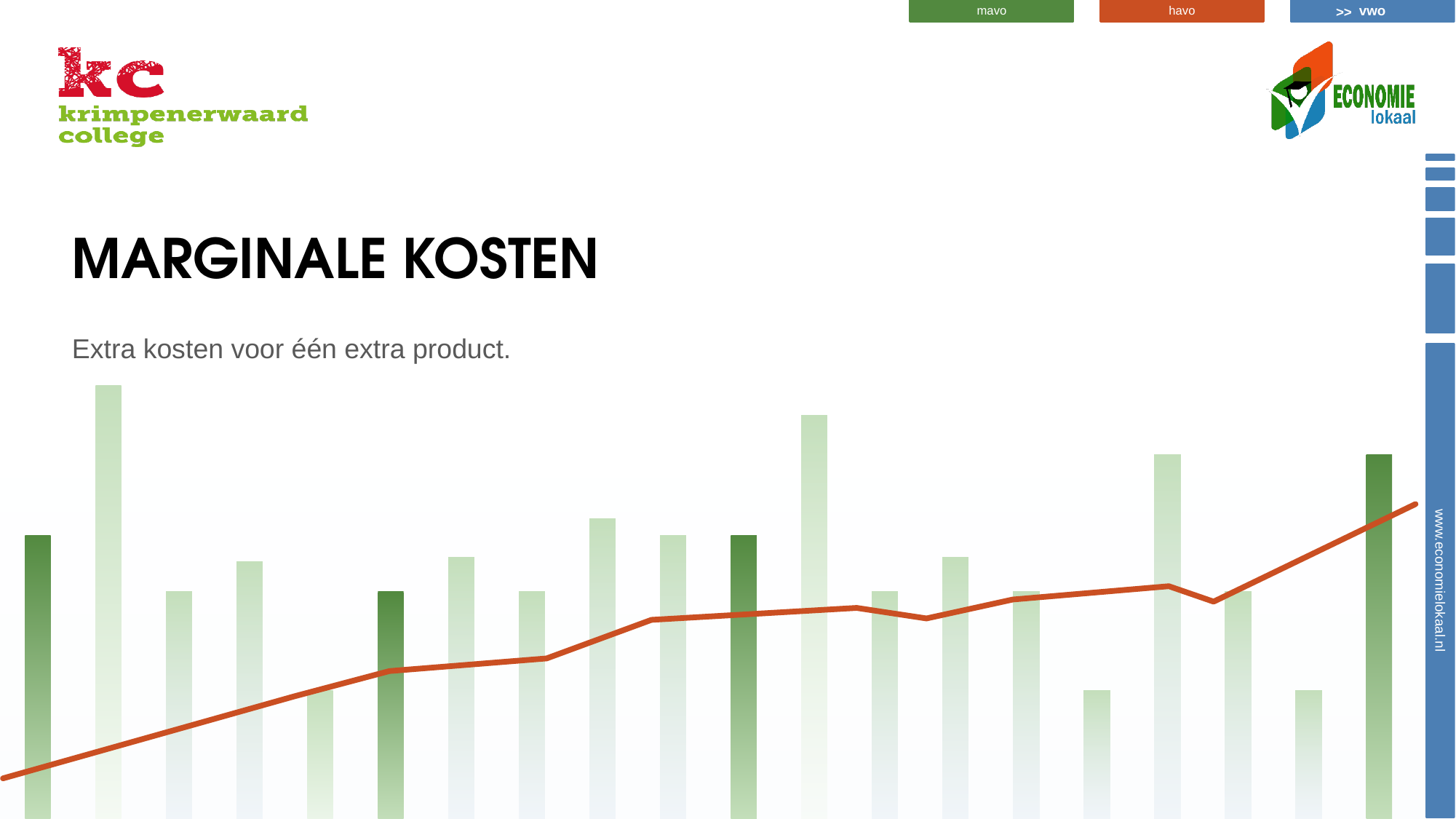

# MARGINALE KOSTEN
Extra kosten voor één extra product.